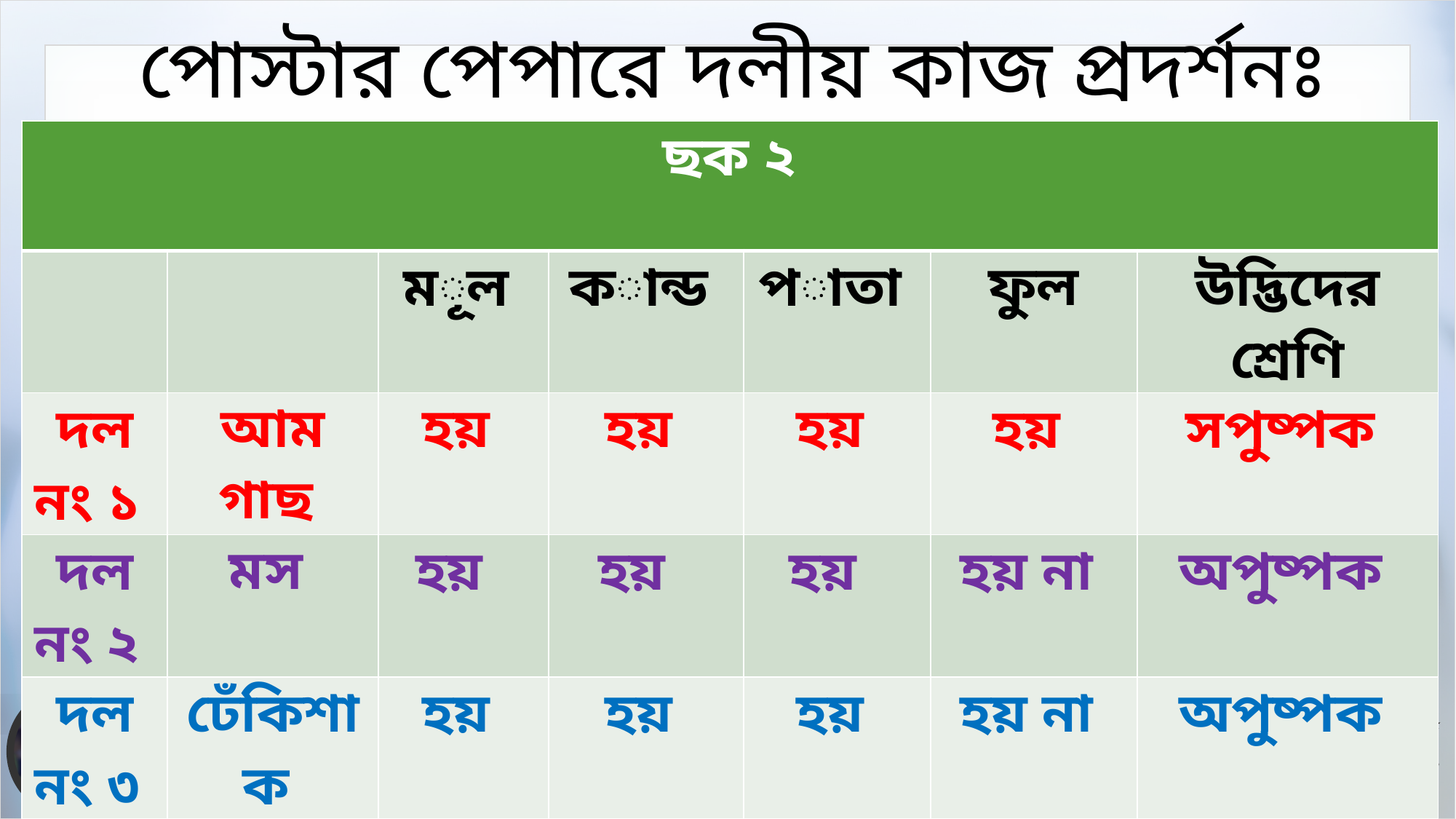

পোস্টার পেপারে দলীয় কাজ প্রদর্শনঃ
| ছক ২ |  |  |  |  |  |  |
| --- | --- | --- | --- | --- | --- | --- |
|  |  | মূল | কান্ড | পাতা | ফুল | উদ্ভিদের শ্রেণি |
| দল নং ১ | আম গাছ | হয় | হয় | হয় | হয় | সপুষ্পক |
| দল নং ২ | মস | হয় | হয় | হয় | হয় না | অপুষ্পক |
| দল নং ৩ | ঢেঁকিশাক | হয় | হয় | হয় | হয় না | অপুষ্পক |